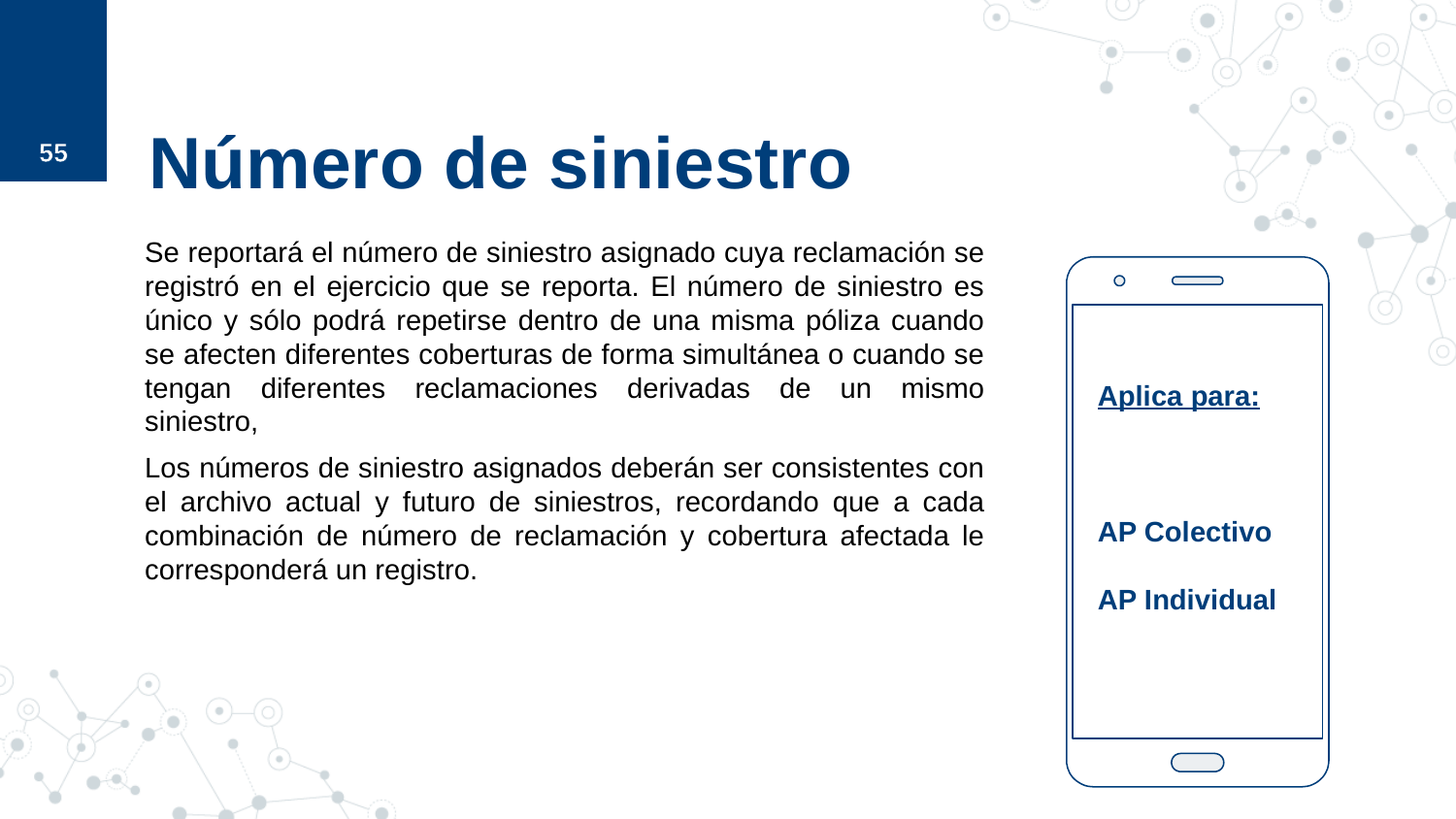

55
# Número de siniestro
Se reportará el número de siniestro asignado cuya reclamación se registró en el ejercicio que se reporta. El número de siniestro es único y sólo podrá repetirse dentro de una misma póliza cuando se afecten diferentes coberturas de forma simultánea o cuando se tengan diferentes reclamaciones derivadas de un mismo siniestro,
Los números de siniestro asignados deberán ser consistentes con el archivo actual y futuro de siniestros, recordando que a cada combinación de número de reclamación y cobertura afectada le corresponderá un registro.

Aplica para:

AP Colectivo

AP Individual